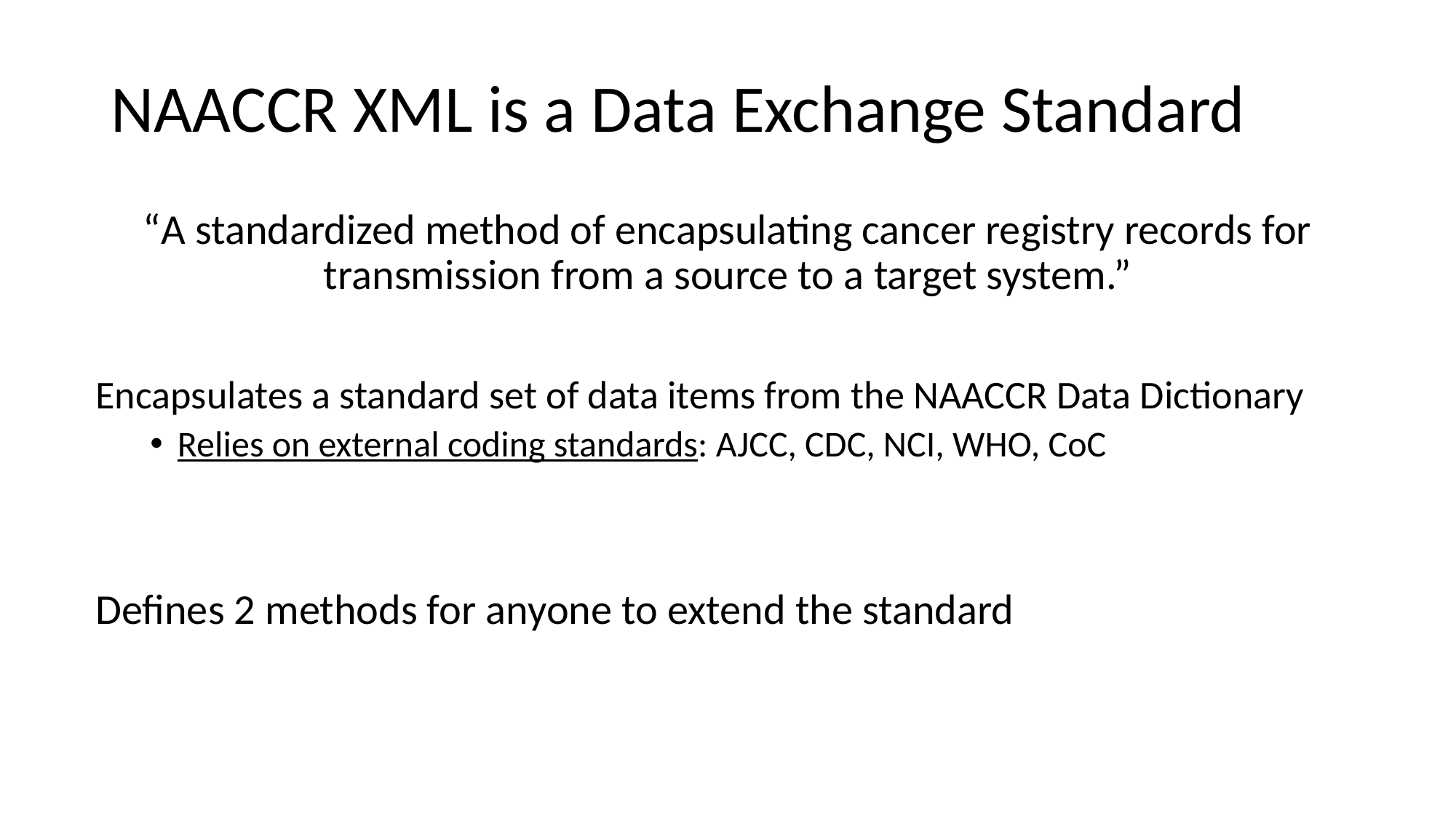

# NAACCR XML is a Data Exchange Standard
“A standardized method of encapsulating cancer registry records for transmission from a source to a target system.”

Encapsulates a standard set of data items from the NAACCR Data Dictionary
Relies on external coding standards: AJCC, CDC, NCI, WHO, CoC

Defines 2 methods for anyone to extend the standard